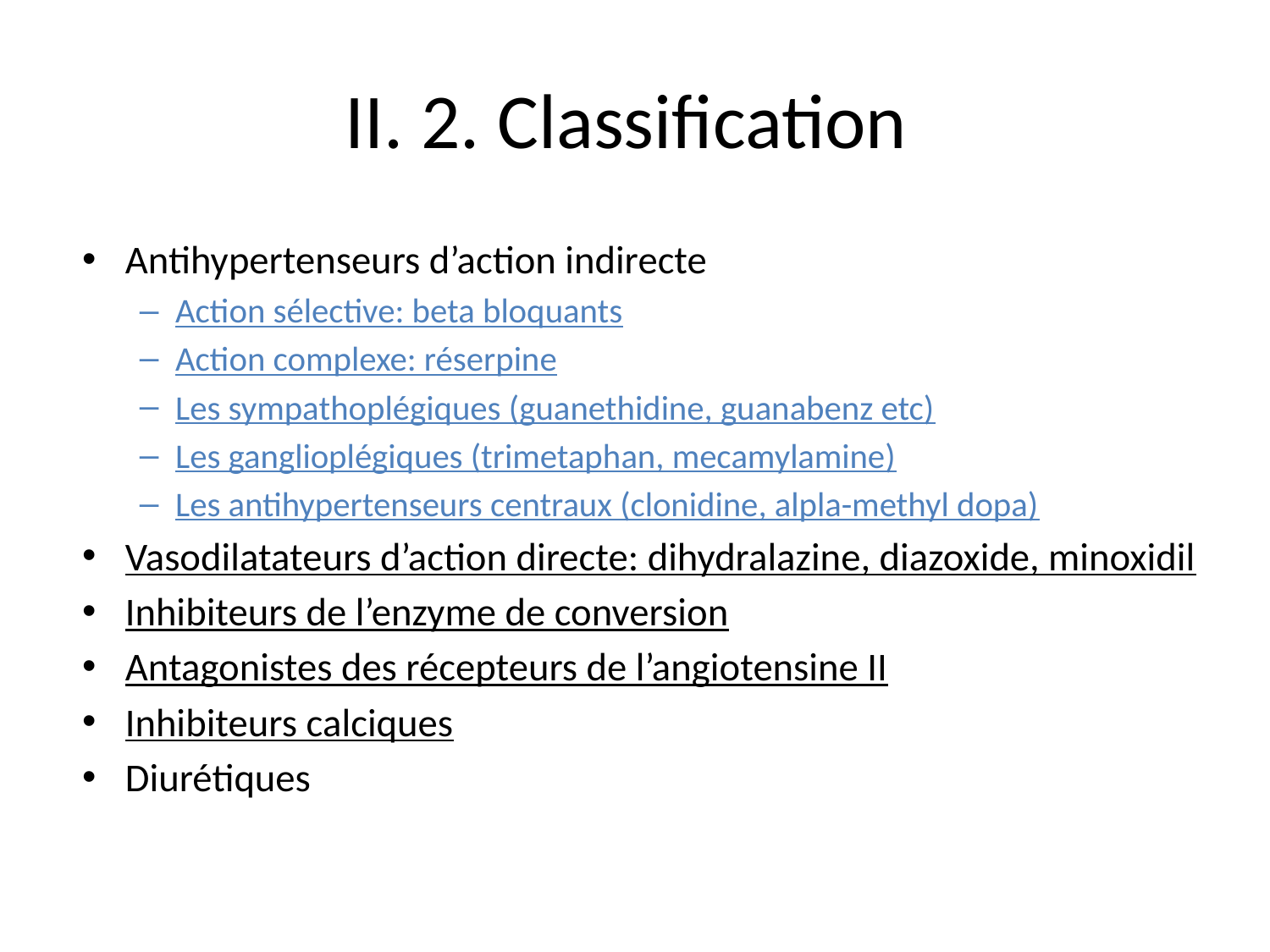

# II. 2. Classification
Antihypertenseurs d’action indirecte
Action sélective: beta bloquants
Action complexe: réserpine
Les sympathoplégiques (guanethidine, guanabenz etc)
Les ganglioplégiques (trimetaphan, mecamylamine)
Les antihypertenseurs centraux (clonidine, alpla-methyl dopa)
Vasodilatateurs d’action directe: dihydralazine, diazoxide, minoxidil
Inhibiteurs de l’enzyme de conversion
Antagonistes des récepteurs de l’angiotensine II
Inhibiteurs calciques
Diurétiques